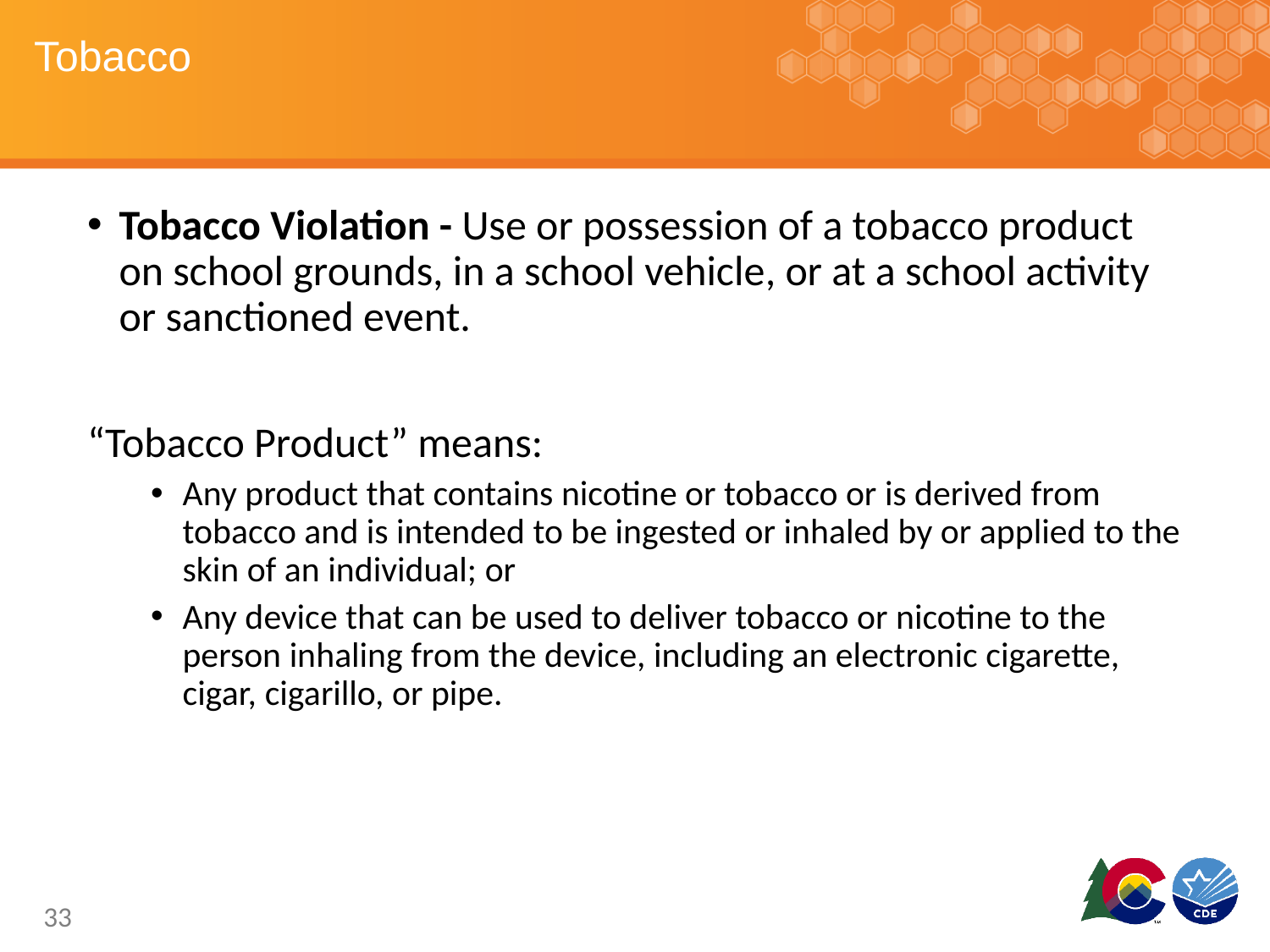

# Tobacco
Tobacco Violation - Use or possession of a tobacco product on school grounds, in a school vehicle, or at a school activity or sanctioned event.

“Tobacco Product” means:
Any product that contains nicotine or tobacco or is derived from tobacco and is intended to be ingested or inhaled by or applied to the skin of an individual; or
Any device that can be used to deliver tobacco or nicotine to the person inhaling from the device, including an electronic cigarette, cigar, cigarillo, or pipe.

33